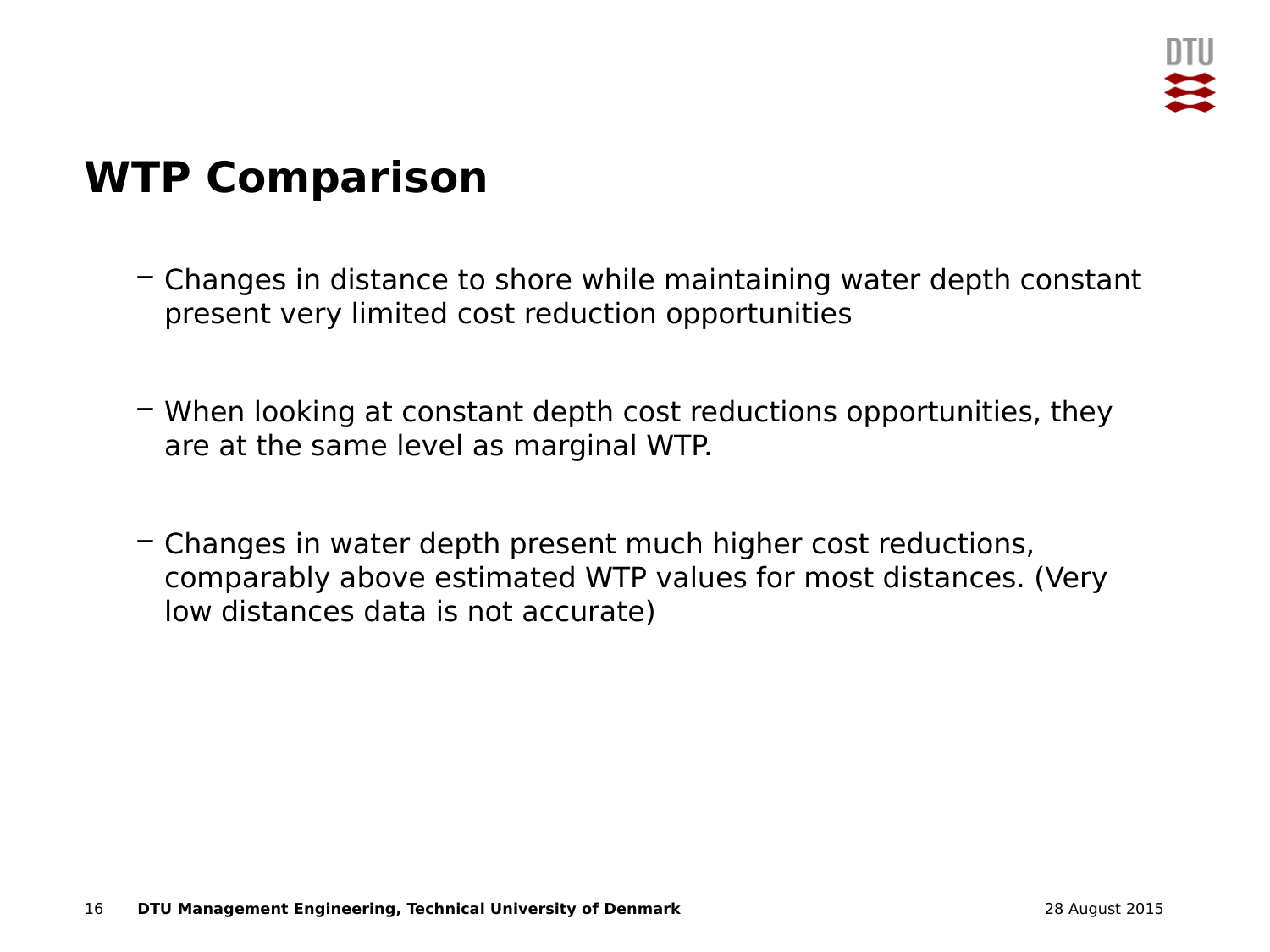

# WTP Comparison

Changes in distance to shore while maintaining water depth constant present very limited cost reduction opportunities

When looking at constant depth cost reductions opportunities, they are at the same level as marginal WTP.

Changes in water depth present much higher cost reductions, comparably above estimated WTP values for most distances. (Very low distances data is not accurate)

16